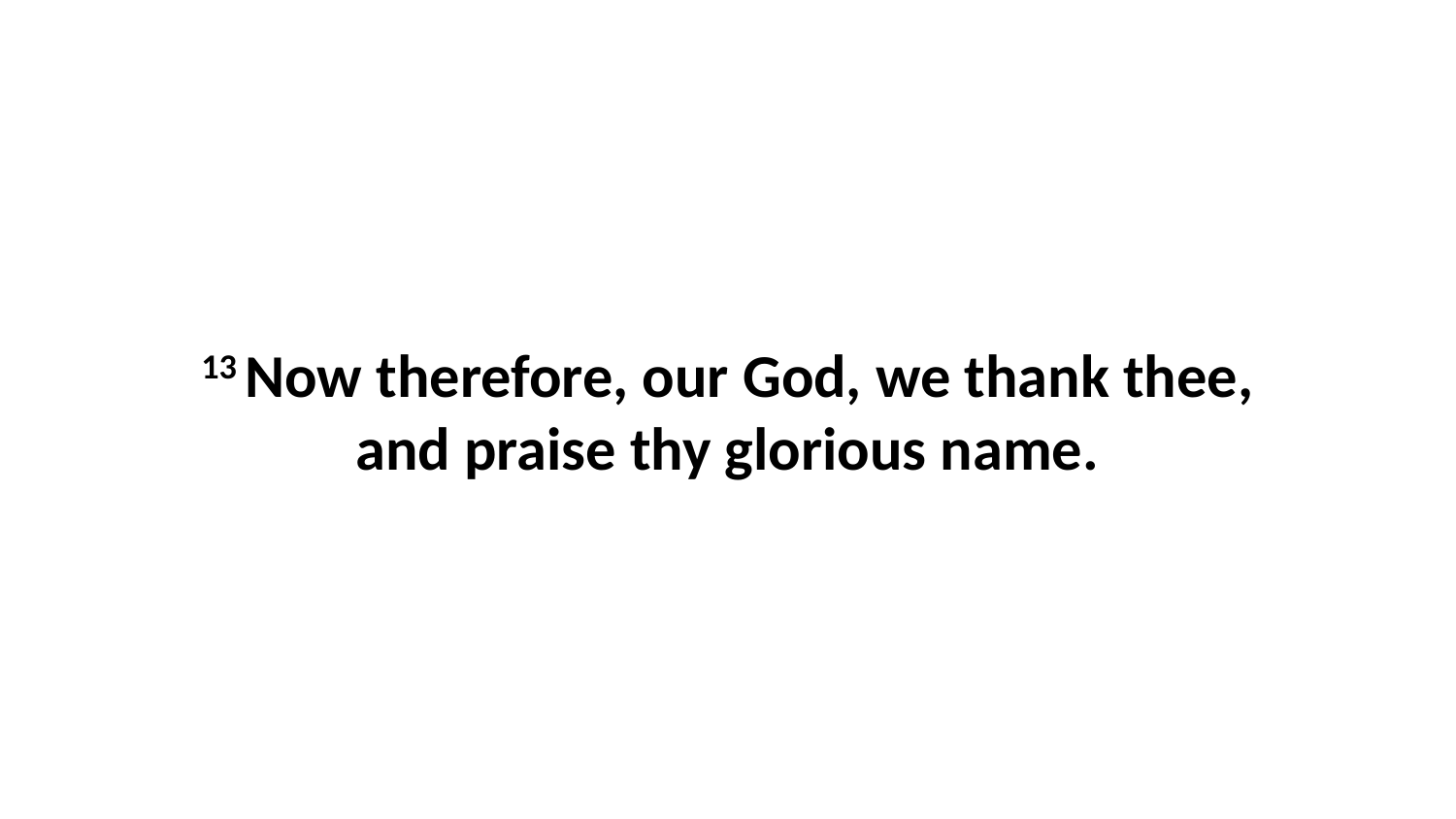

13 Now therefore, our God, we thank thee, and praise thy glorious name.